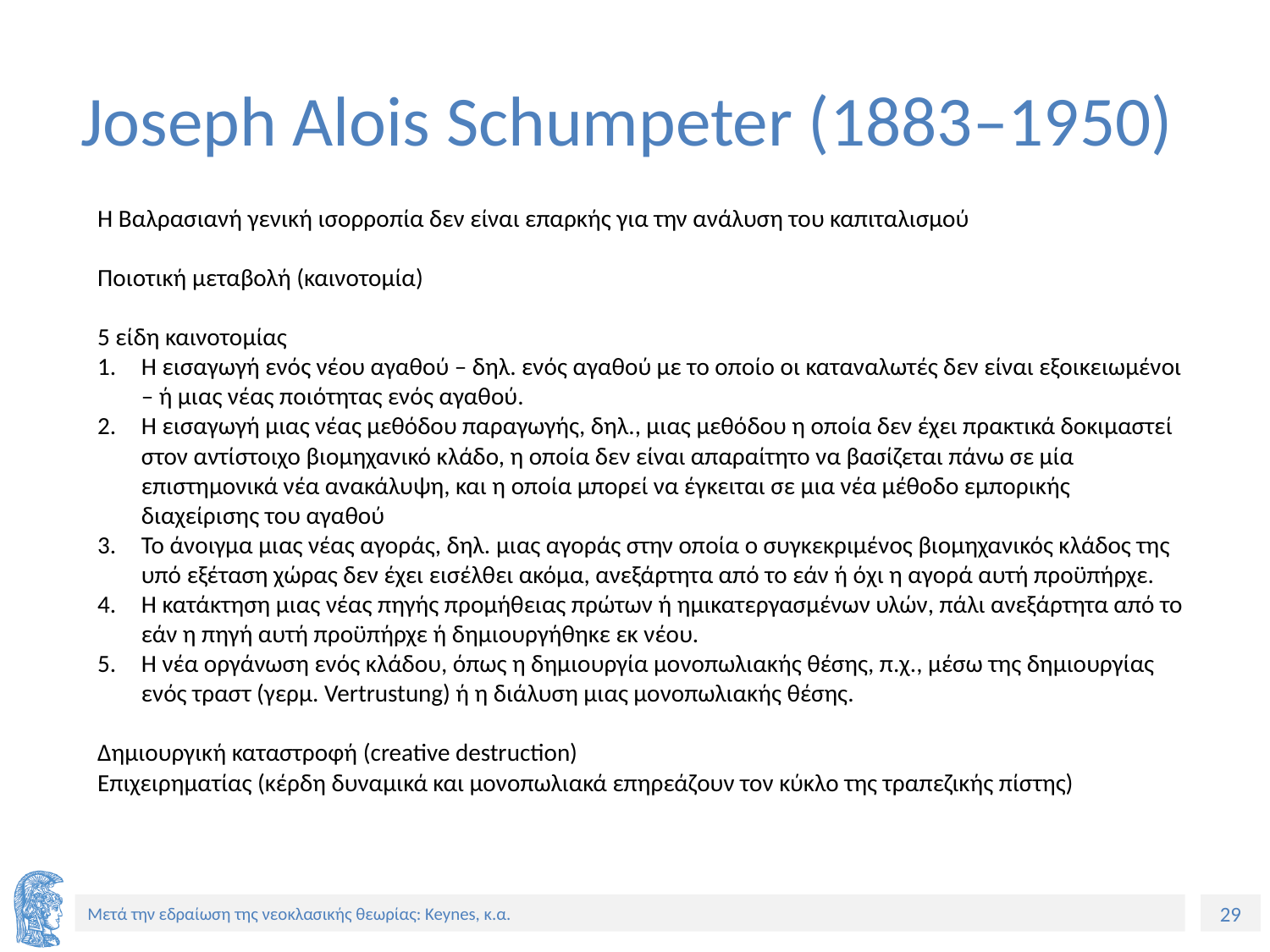

# Joseph Alois Schumpeter (1883–1950)
Η Βαλρασιανή γενική ισορροπία δεν είναι επαρκής για την ανάλυση του καπιταλισμού

Ποιοτική μεταβολή (καινοτομία)

5 είδη καινοτομίας
Η εισαγωγή ενός νέου αγαθού – δηλ. ενός αγαθού με το οποίο οι καταναλωτές δεν είναι εξοικειωμένοι – ή μιας νέας ποιότητας ενός αγαθού.
Η εισαγωγή μιας νέας μεθόδου παραγωγής, δηλ., μιας μεθόδου η οποία δεν έχει πρακτικά δοκιμαστεί στον αντίστοιχο βιομηχανικό κλάδο, η οποία δεν είναι απαραίτητο να βασίζεται πάνω σε μία επιστημονικά νέα ανακάλυψη, και η οποία μπορεί να έγκειται σε μια νέα μέθοδο εμπορικής διαχείρισης του αγαθού
Το άνοιγμα μιας νέας αγοράς, δηλ. μιας αγοράς στην οποία ο συγκεκριμένος βιομηχανικός κλάδος της υπό εξέταση χώρας δεν έχει εισέλθει ακόμα, ανεξάρτητα από το εάν ή όχι η αγορά αυτή προϋπήρχε.
Η κατάκτηση μιας νέας πηγής προμήθειας πρώτων ή ημικατεργασμένων υλών, πάλι ανεξάρτητα από το εάν η πηγή αυτή προϋπήρχε ή δημιουργήθηκε εκ νέου.
Η νέα οργάνωση ενός κλάδου, όπως η δημιουργία μονοπωλιακής θέσης, π.χ., μέσω της δημιουργίας ενός τραστ (γερμ. Vertrustung) ή η διάλυση μιας μονοπωλιακής θέσης.

Δημιουργική καταστροφή (creative destruction)
Επιχειρηματίας (κέρδη δυναμικά και μονοπωλιακά επηρεάζουν τον κύκλο της τραπεζικής πίστης)